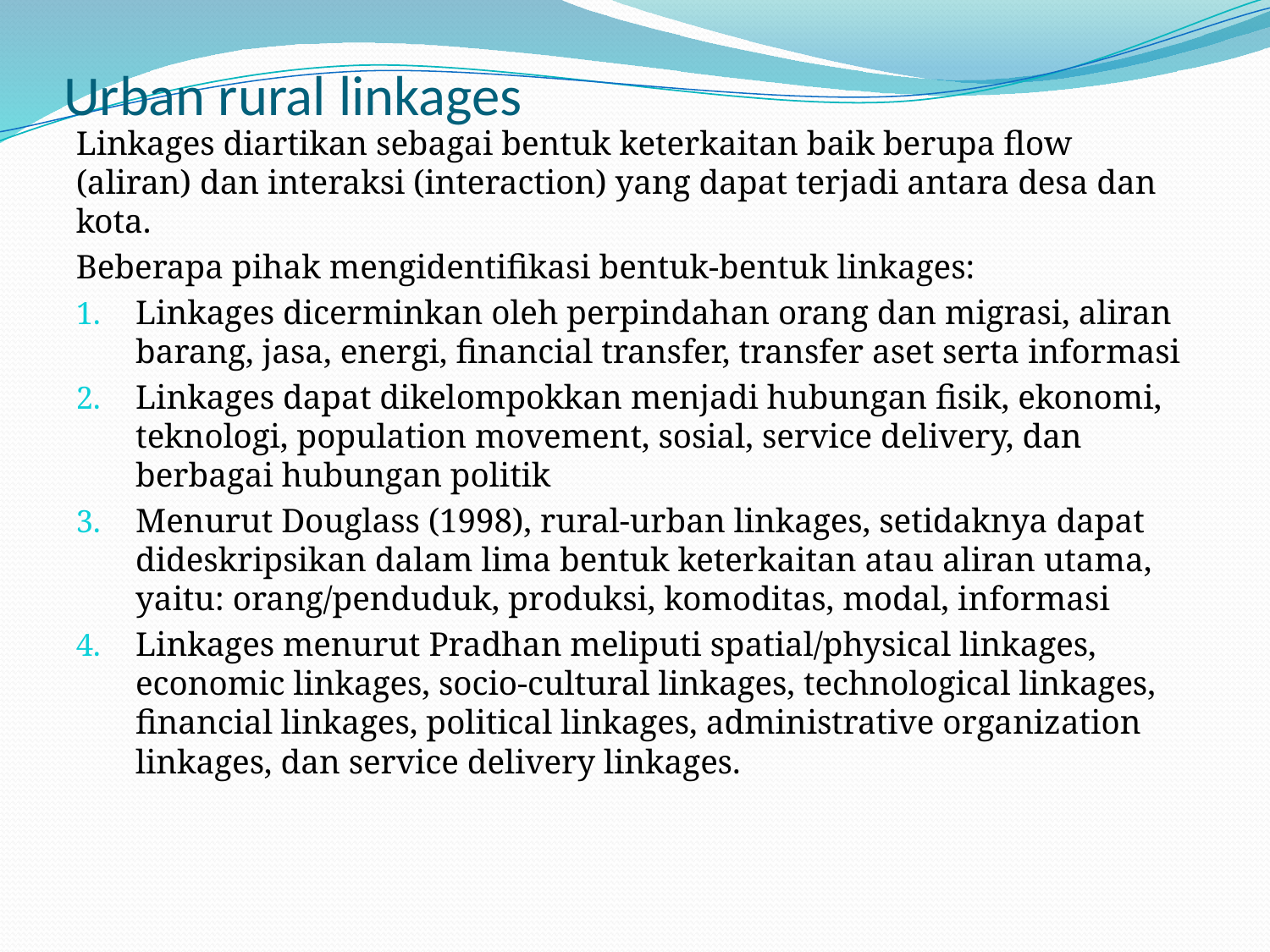

# Urban rural linkages
Linkages diartikan sebagai bentuk keterkaitan baik berupa flow (aliran) dan interaksi (interaction) yang dapat terjadi antara desa dan kota.
Beberapa pihak mengidentifikasi bentuk-bentuk linkages:
Linkages dicerminkan oleh perpindahan orang dan migrasi, aliran barang, jasa, energi, financial transfer, transfer aset serta informasi
Linkages dapat dikelompokkan menjadi hubungan fisik, ekonomi, teknologi, population movement, sosial, service delivery, dan berbagai hubungan politik
Menurut Douglass (1998), rural-urban linkages, setidaknya dapat dideskripsikan dalam lima bentuk keterkaitan atau aliran utama, yaitu: orang/penduduk, produksi, komoditas, modal, informasi
Linkages menurut Pradhan meliputi spatial/physical linkages, economic linkages, socio-cultural linkages, technological linkages, financial linkages, political linkages, administrative organization linkages, dan service delivery linkages.